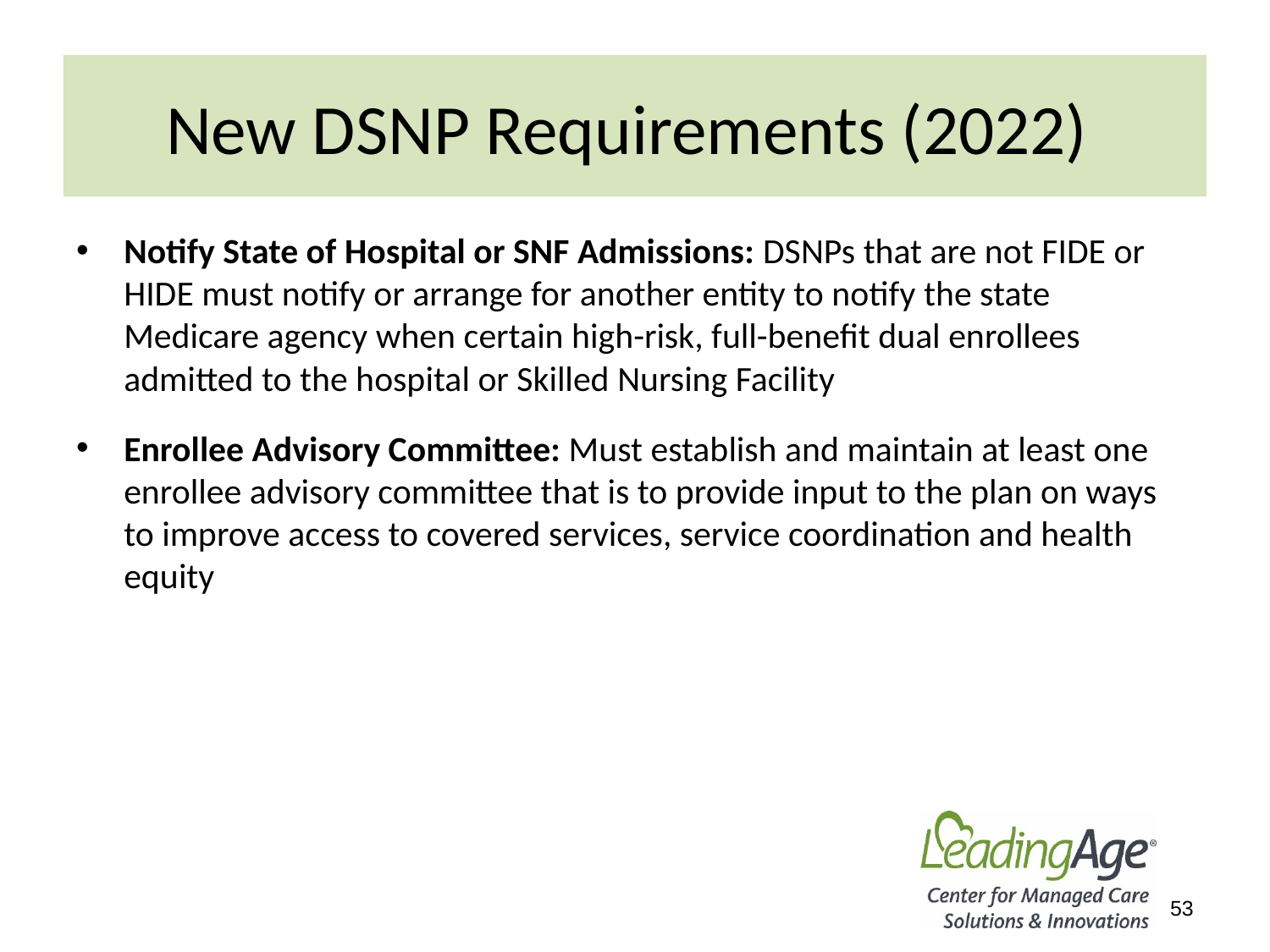

#
New DSNP Requirements (2022)
Notify State of Hospital or SNF Admissions: DSNPs that are not FIDE or HIDE must notify or arrange for another entity to notify the state Medicare agency when certain high-risk, full-benefit dual enrollees admitted to the hospital or Skilled Nursing Facility
Enrollee Advisory Committee: Must establish and maintain at least one enrollee advisory committee that is to provide input to the plan on ways to improve access to covered services, service coordination and health equity
53